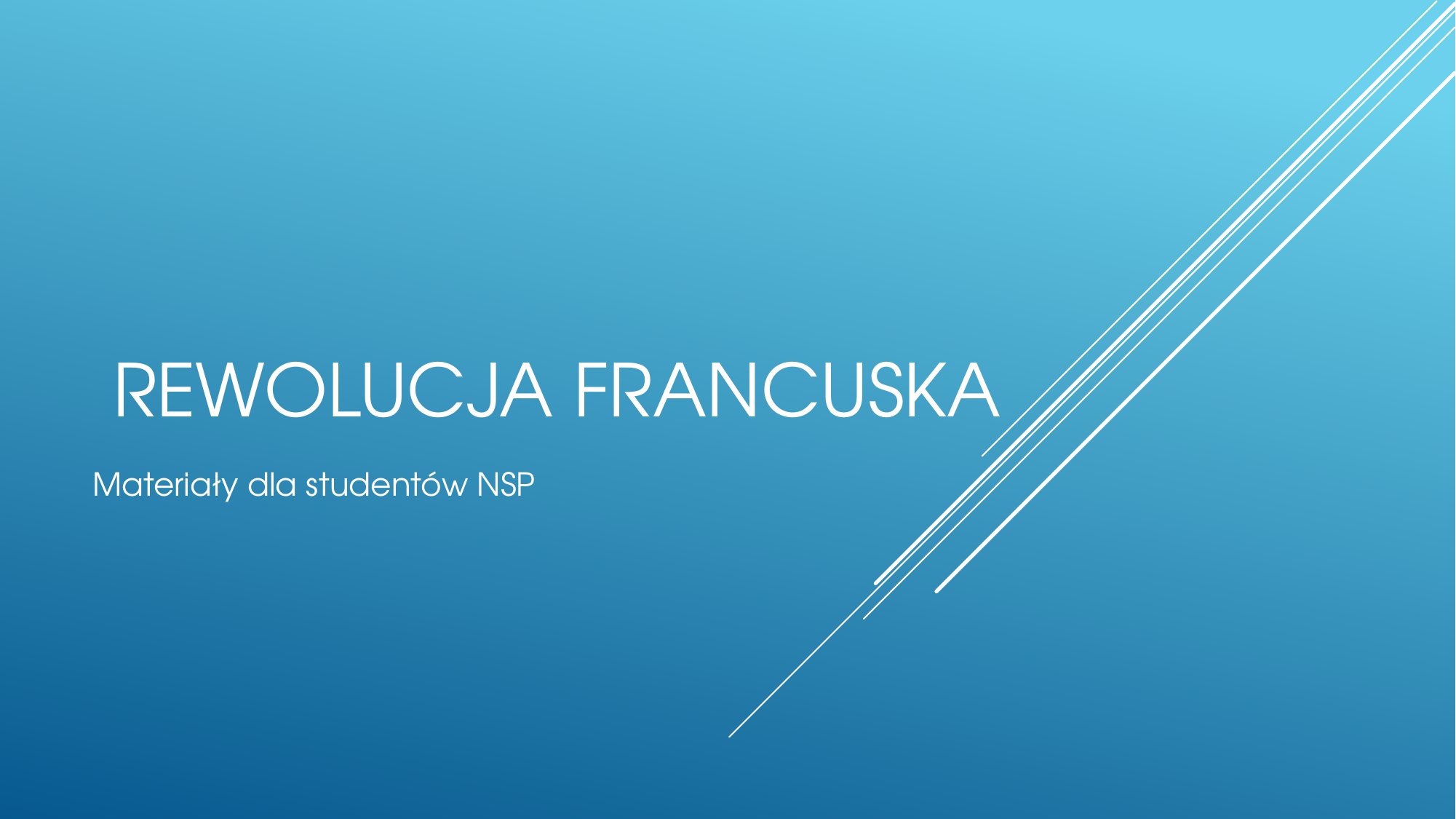

# Rewolucja Francuska
Materiały dla studentów NSP